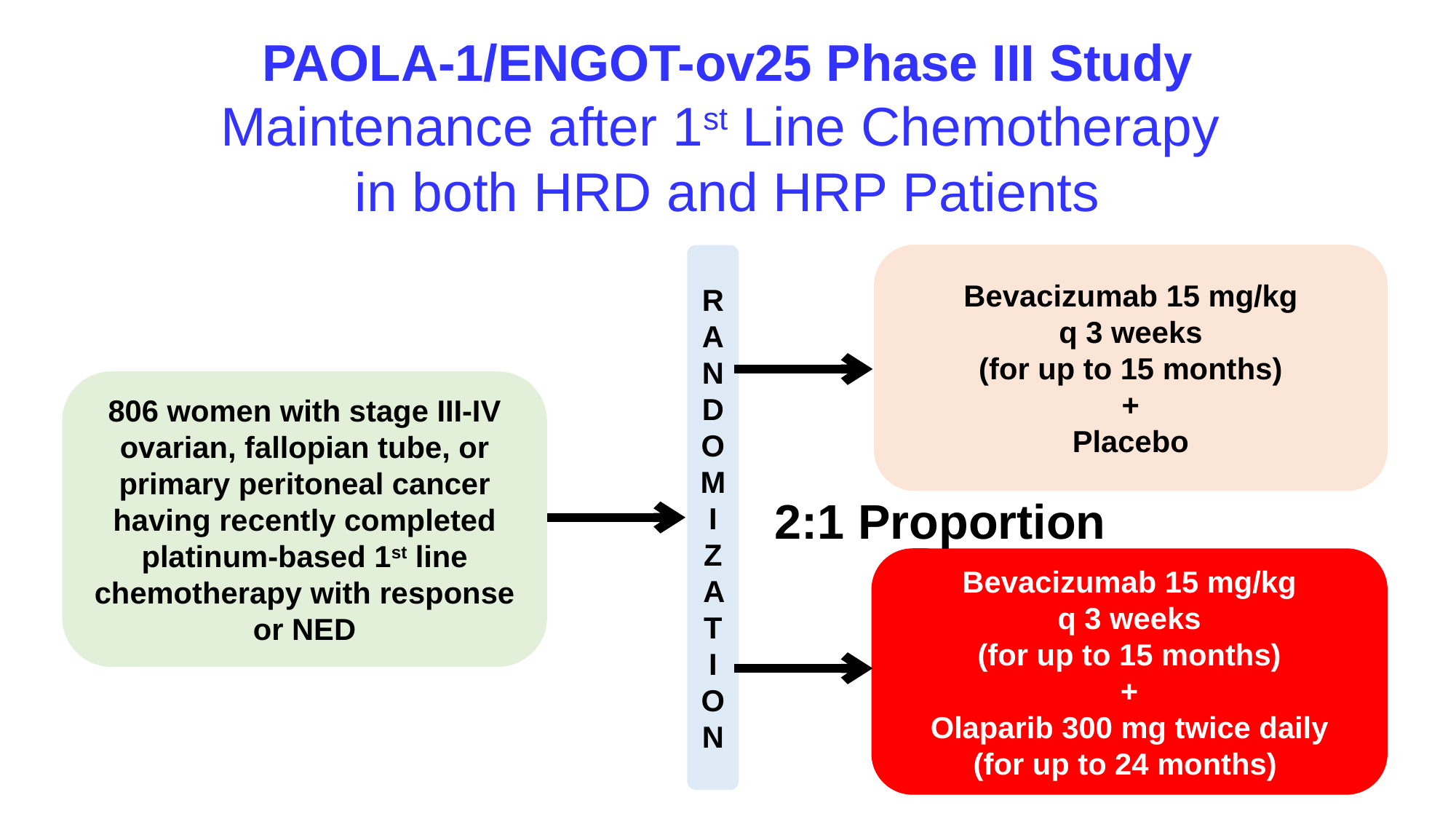

PAOLA-1/ENGOT-ov25 Phase III Study
Maintenance after 1st Line Chemotherapy
in both HRD and HRP Patients

Bevacizumab 15 mg/kg
q 3 weeks
(for up to 15 months)
+
Placebo

RANDOMI
ZAT
I
ON

806 women with stage III-IV ovarian, fallopian tube, or primary peritoneal cancer having recently completed platinum-based 1st line chemotherapy with response or NED

2:1 Proportion
Bevacizumab 15 mg/kg
q 3 weeks
(for up to 15 months)
+
Olaparib 300 mg twice daily
(for up to 24 months)